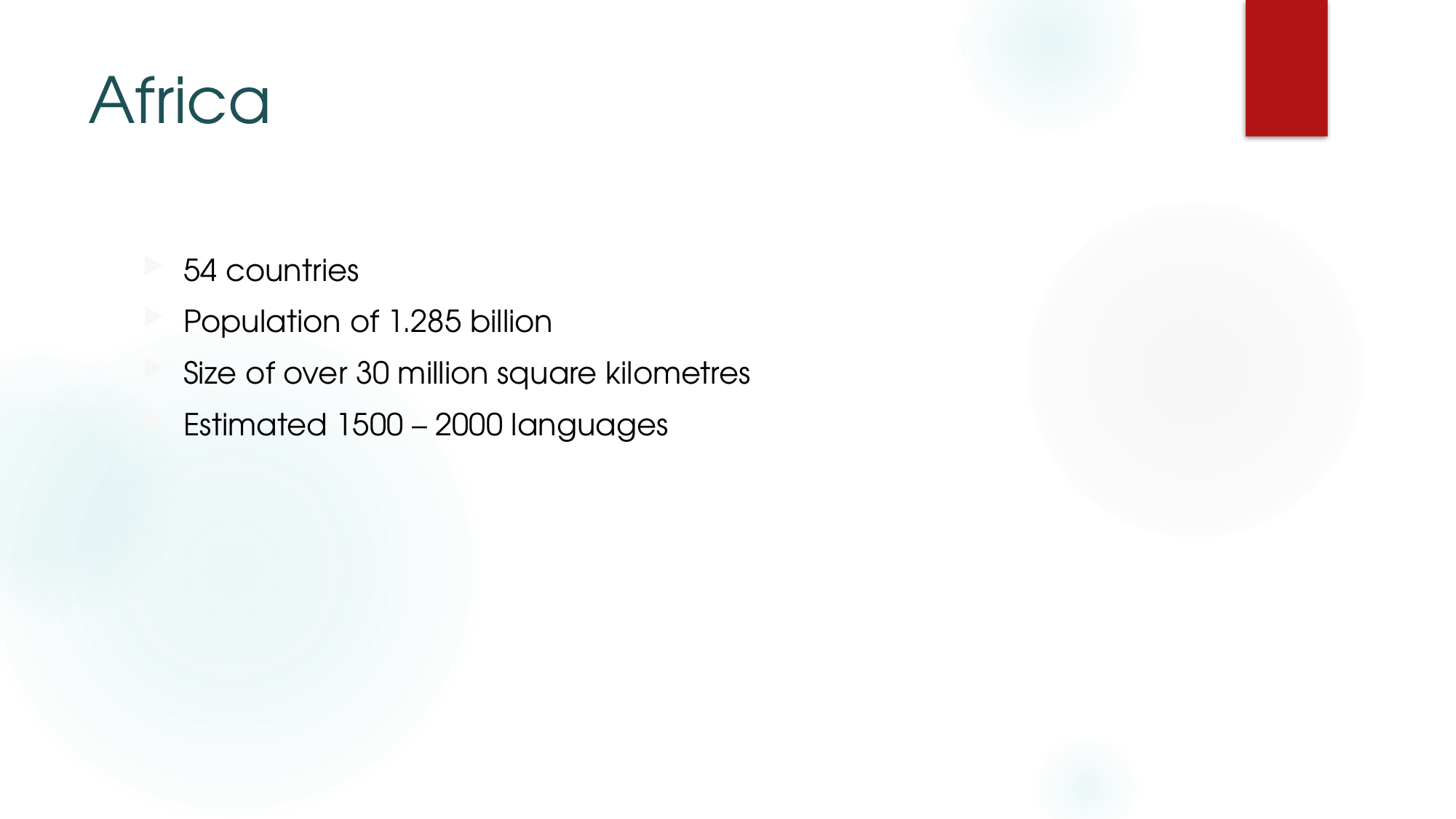

# Africa
54 countries
Population of 1.285 billion
Size of over 30 million square kilometres
Estimated 1500 – 2000 languages